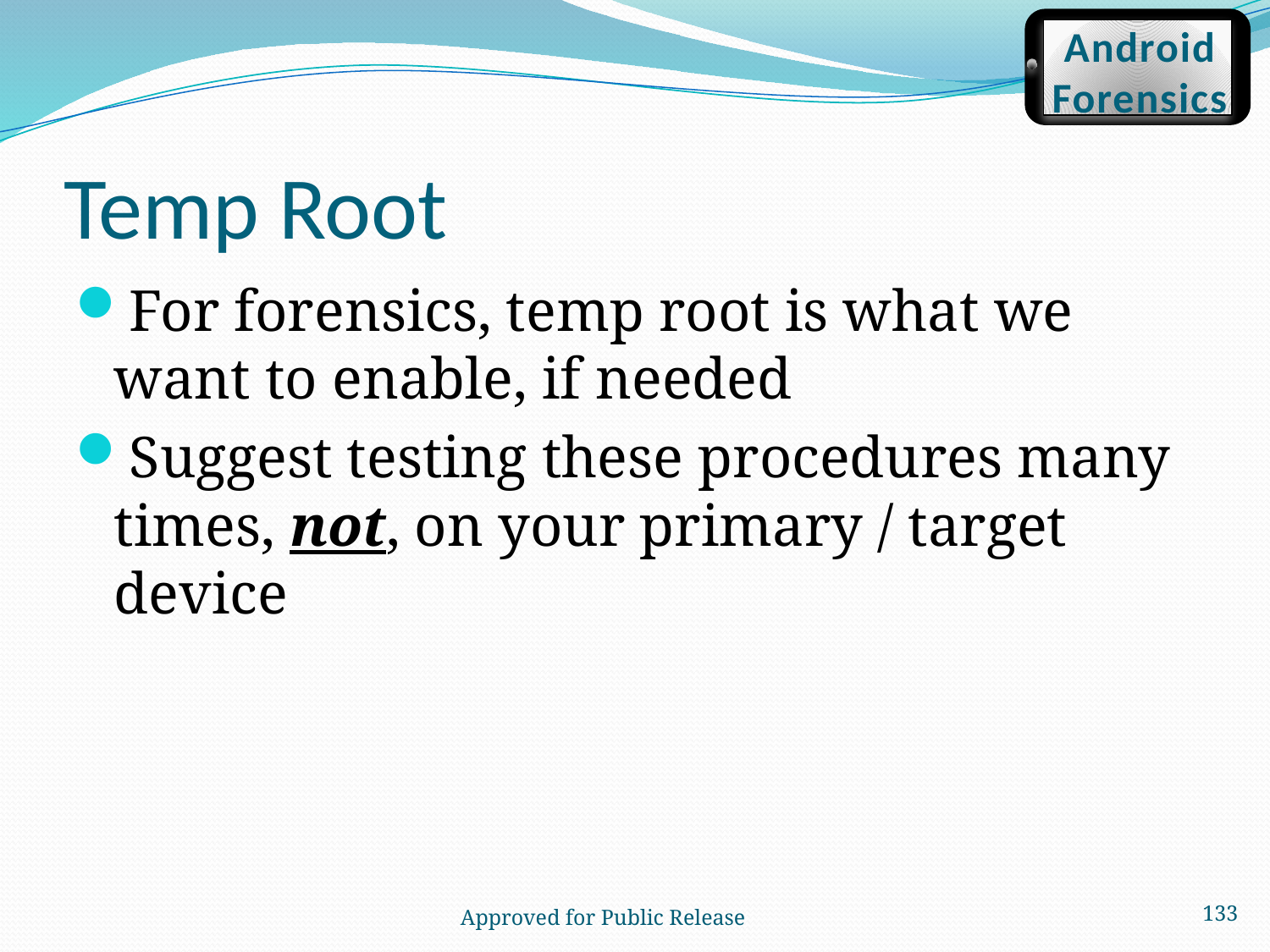

Android
Forensics

# Temp Root
For forensics, temp root is what we want to enable, if needed
Suggest testing these procedures many times, not, on your primary / target device
133

 Approved for Public Release